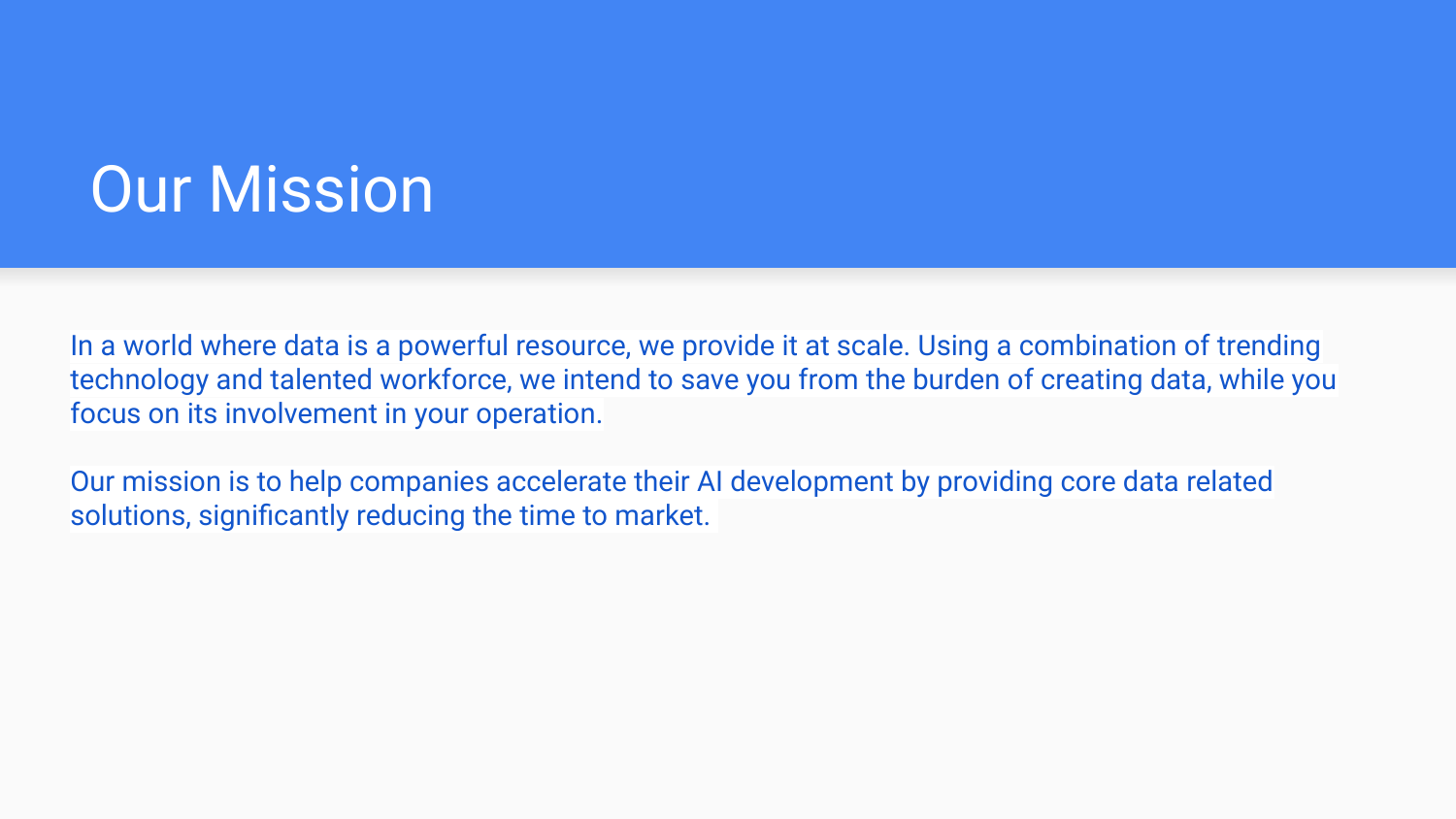

# Our Mission
In a world where data is a powerful resource, we provide it at scale. Using a combination of trending technology and talented workforce, we intend to save you from the burden of creating data, while you focus on its involvement in your operation.

Our mission is to help companies accelerate their AI development by providing core data related solutions, significantly reducing the time to market.